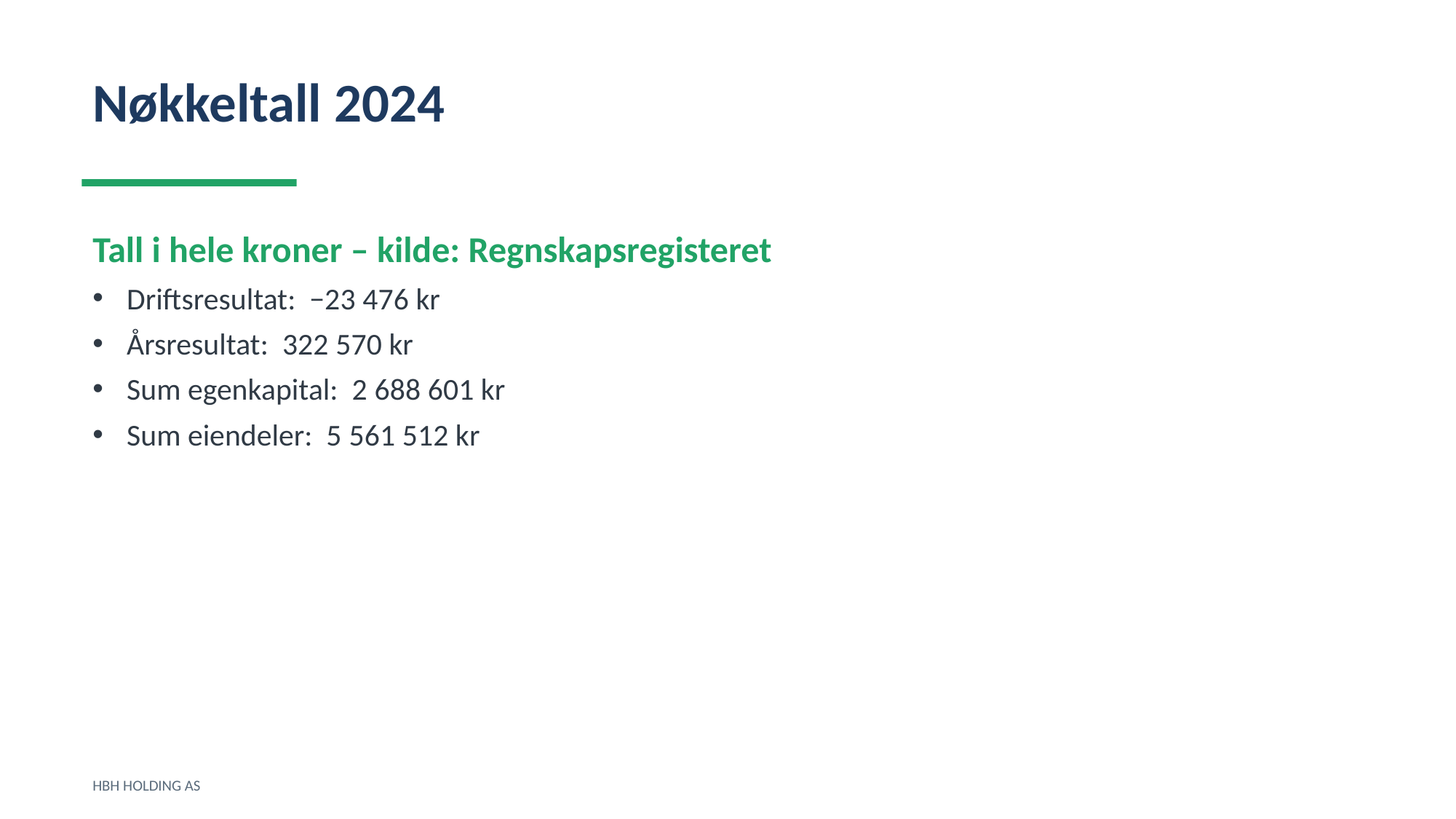

Nøkkeltall 2024

Tall i hele kroner – kilde: Regnskapsregisteret
Driftsresultat:  −23 476 kr
Årsresultat:  322 570 kr
Sum egenkapital:  2 688 601 kr
Sum eiendeler:  5 561 512 kr
HBH HOLDING AS